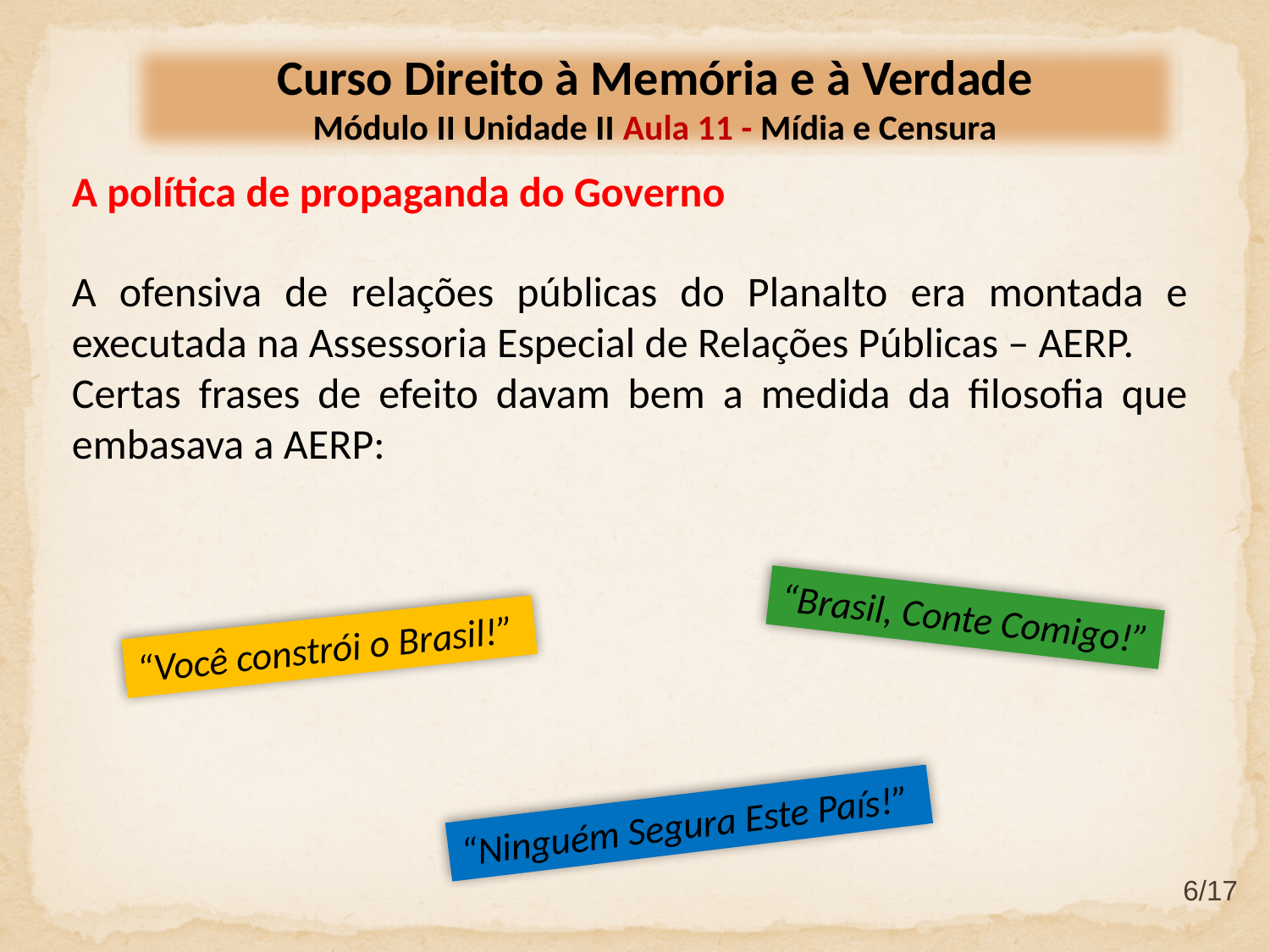

Curso Direito à Memória e à Verdade
Módulo II Unidade II Aula 11 - Mídia e Censura
A política de propaganda do Governo
A ofensiva de relações públicas do Planalto era montada e executada na Assessoria Especial de Relações Públicas – AERP.
Certas frases de efeito davam bem a medida da filosofia que embasava a AERP:

“Brasil, Conte Comigo!”
“Você constrói o Brasil!”
“Ninguém Segura Este País!”
6/17